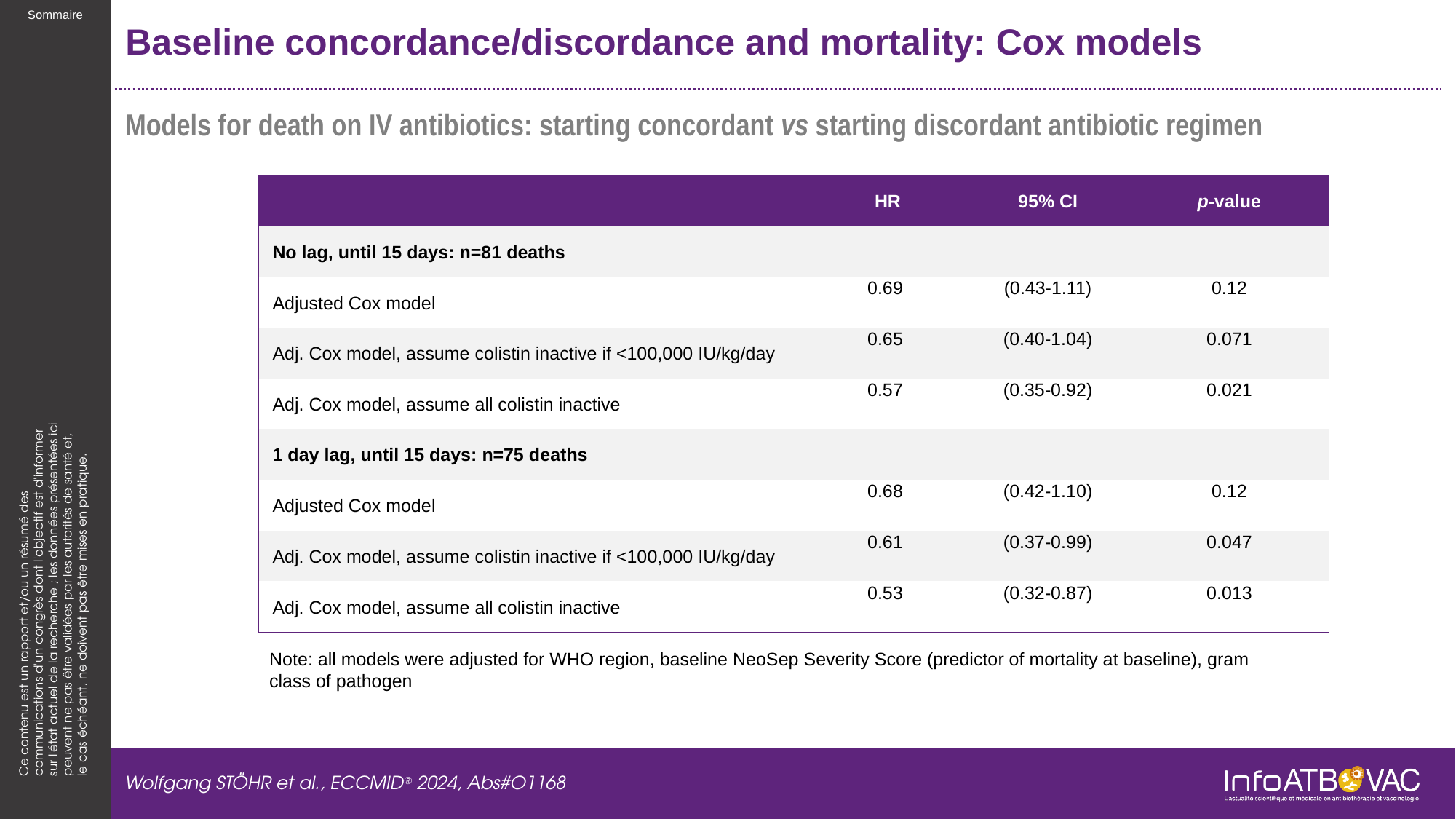

# Baseline concordance/discordance and mortality: Cox models
Models for death on IV antibiotics: starting concordant vs starting discordant antibiotic regimen
|  | HR | 95% CI | p-value |
| --- | --- | --- | --- |
| No lag, until 15 days: n=81 deaths |  |  |  |
| Adjusted Cox model | 0.69 | (0.43-1.11) | 0.12 |
| Adj. Cox model, assume colistin inactive if <100,000 IU/kg/day | 0.65 | (0.40-1.04) | 0.071 |
| Adj. Cox model, assume all colistin inactive | 0.57 | (0.35-0.92) | 0.021 |
| 1 day lag, until 15 days: n=75 deaths |  |  |  |
| Adjusted Cox model | 0.68 | (0.42-1.10) | 0.12 |
| Adj. Cox model, assume colistin inactive if <100,000 IU/kg/day | 0.61 | (0.37-0.99) | 0.047 |
| Adj. Cox model, assume all colistin inactive | 0.53 | (0.32-0.87) | 0.013 |
Note: all models were adjusted for WHO region, baseline NeoSep Severity Score (predictor of mortality at baseline), gram class of pathogen
Wolfgang STÖHR et al., ECCMID® 2024, Abs#O1168